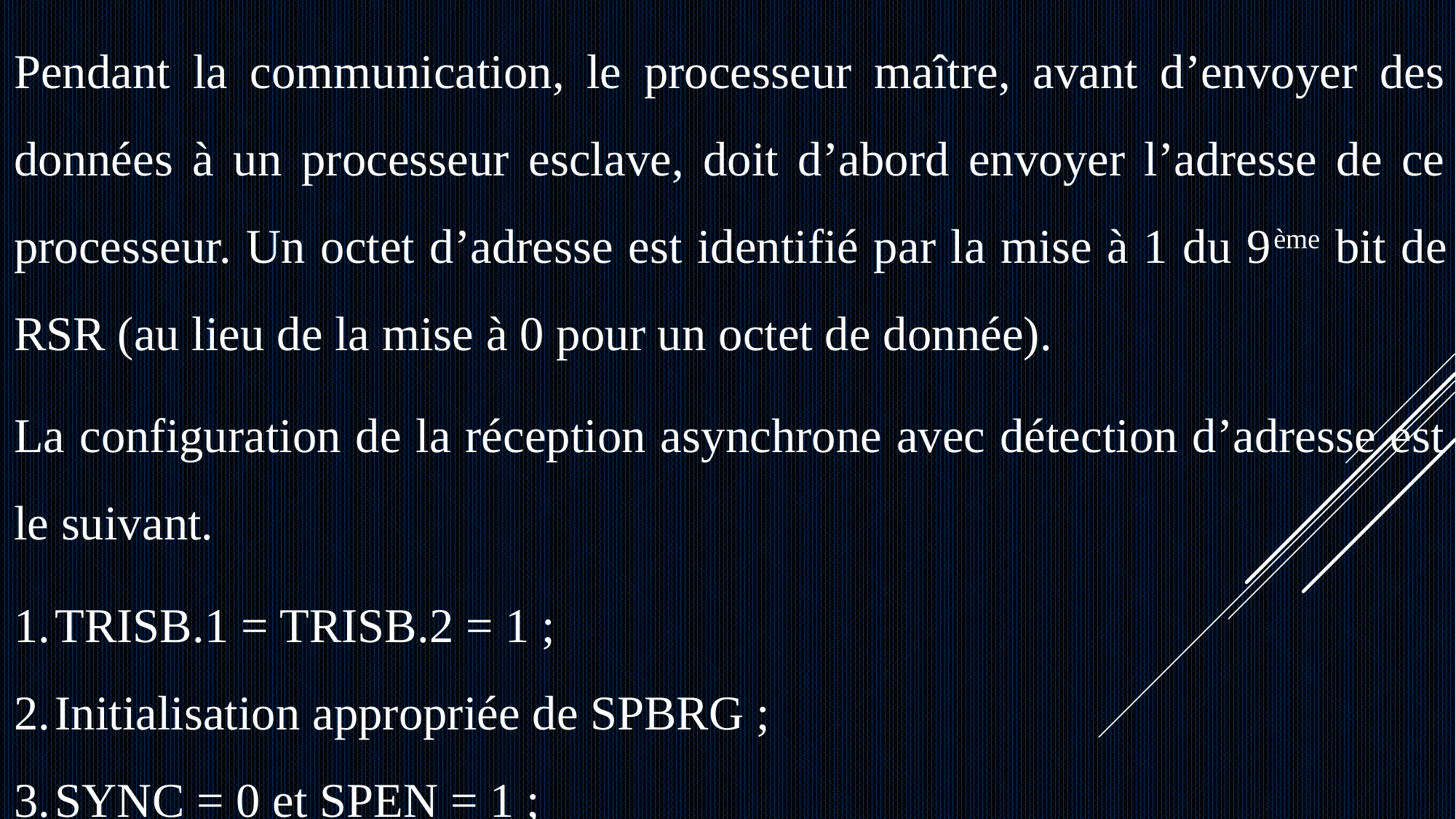

Pendant la communication, le processeur maître, avant d’envoyer des données à un processeur esclave, doit d’abord envoyer l’adresse de ce processeur. Un octet d’adresse est identifié par la mise à 1 du 9ème bit de RSR (au lieu de la mise à 0 pour un octet de donnée).
La configuration de la réception asynchrone avec détection d’adresse est le suivant.
TRISB.1 = TRISB.2 = 1 ;
Initialisation appropriée de SPBRG ;
SYNC = 0 et SPEN = 1 ;